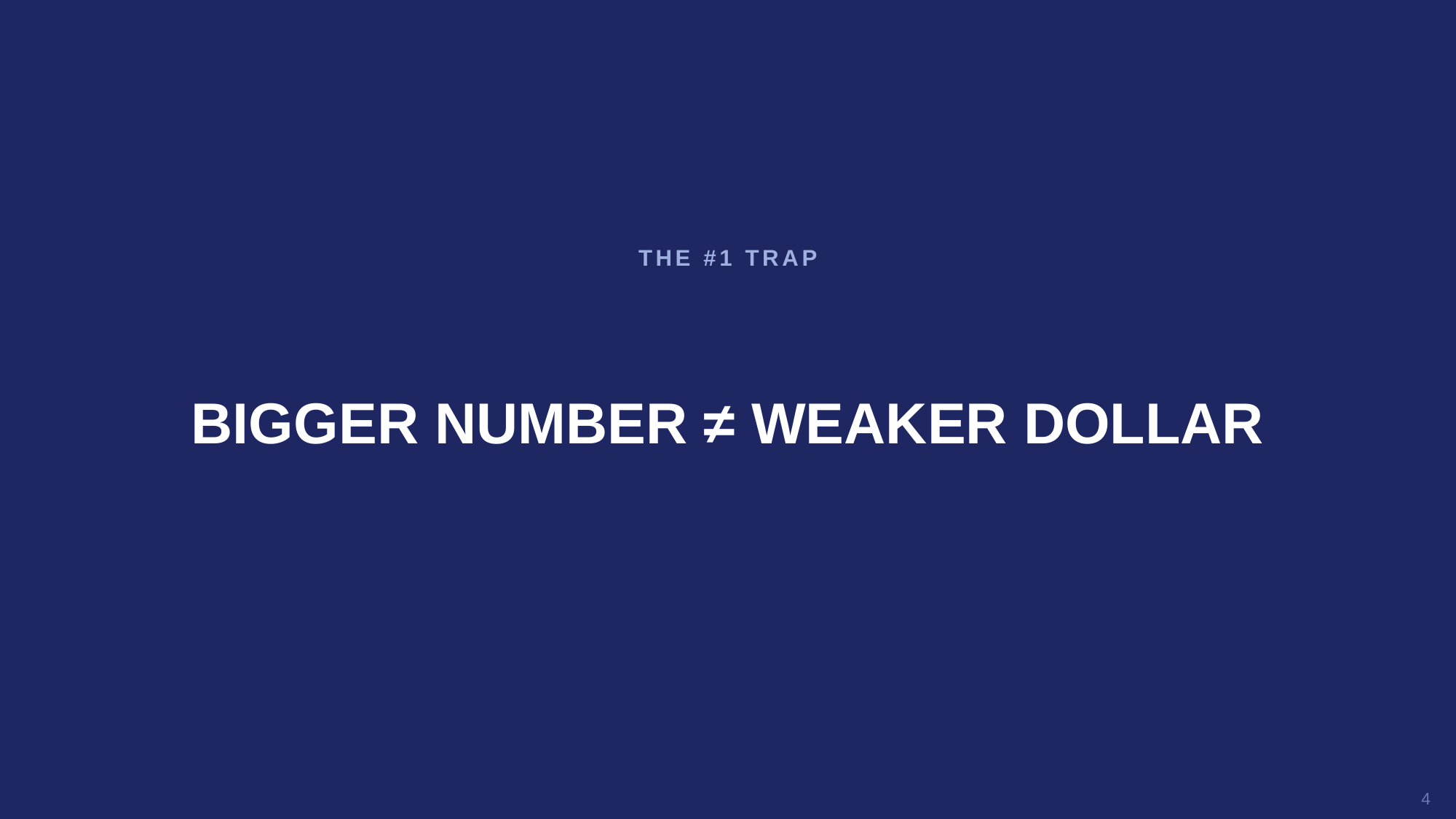

THE #1 TRAP
BIGGER NUMBER ≠ WEAKER DOLLAR
4